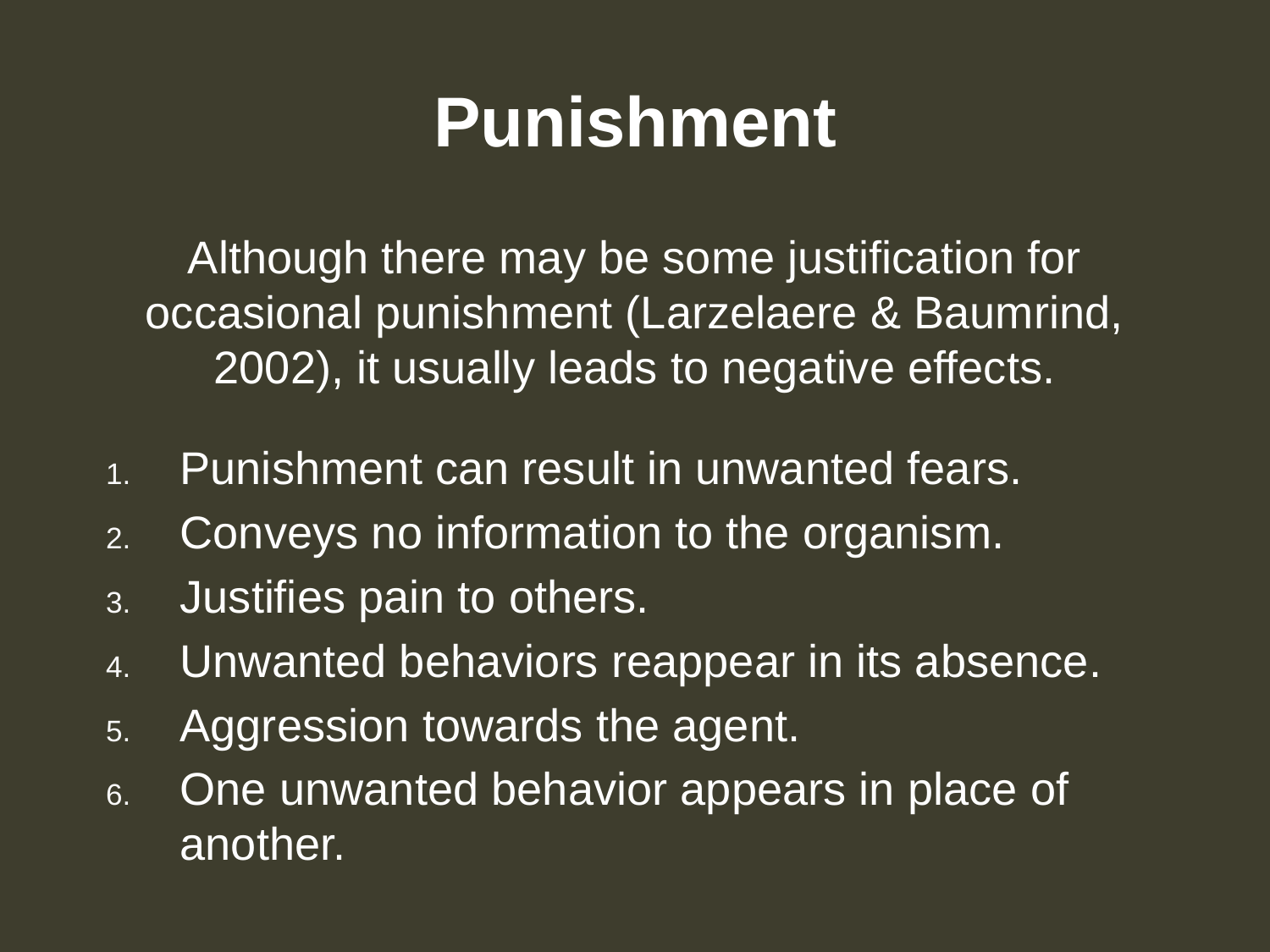

# Punishment
Although there may be some justification for occasional punishment (Larzelaere & Baumrind, 2002), it usually leads to negative effects.
Punishment can result in unwanted fears.
Conveys no information to the organism.
Justifies pain to others.
Unwanted behaviors reappear in its absence.
Aggression towards the agent.
One unwanted behavior appears in place of another.